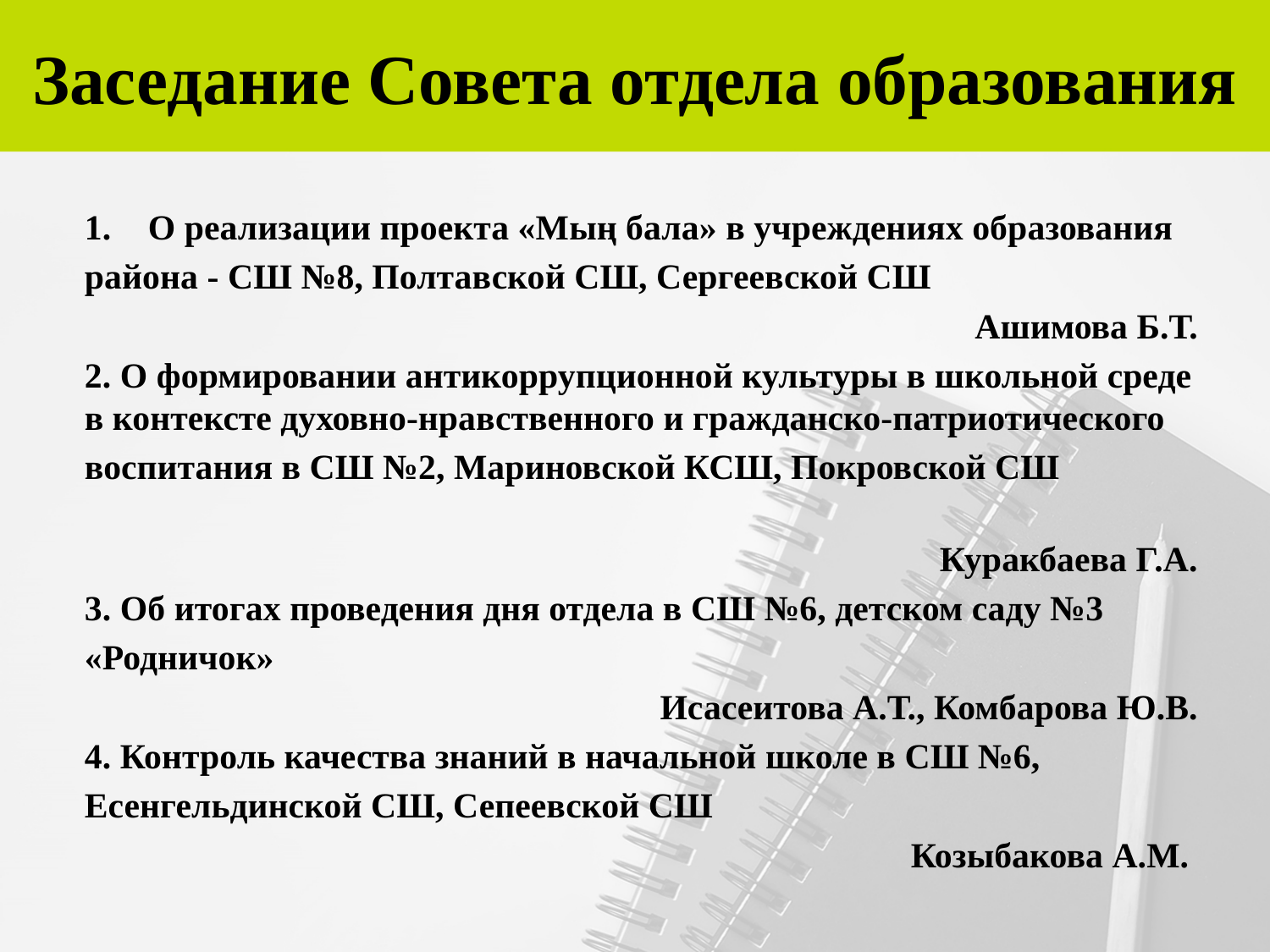

# Заседание Совета отдела образования
О реализации проекта «Мың бала» в учреждениях образования
района - СШ №8, Полтавской СШ, Сергеевской СШ
Ашимова Б.Т.
2. О формировании антикоррупционной культуры в школьной среде в контексте духовно-нравственного и гражданско-патриотического
воспитания в СШ №2, Мариновской КСШ, Покровской СШ
Куракбаева Г.А.
3. Об итогах проведения дня отдела в СШ №6, детском саду №3
«Родничок»
Исасеитова А.Т., Комбарова Ю.В.
4. Контроль качества знаний в начальной школе в СШ №6,
Есенгельдинской СШ, Сепеевской СШ
Козыбакова А.М.